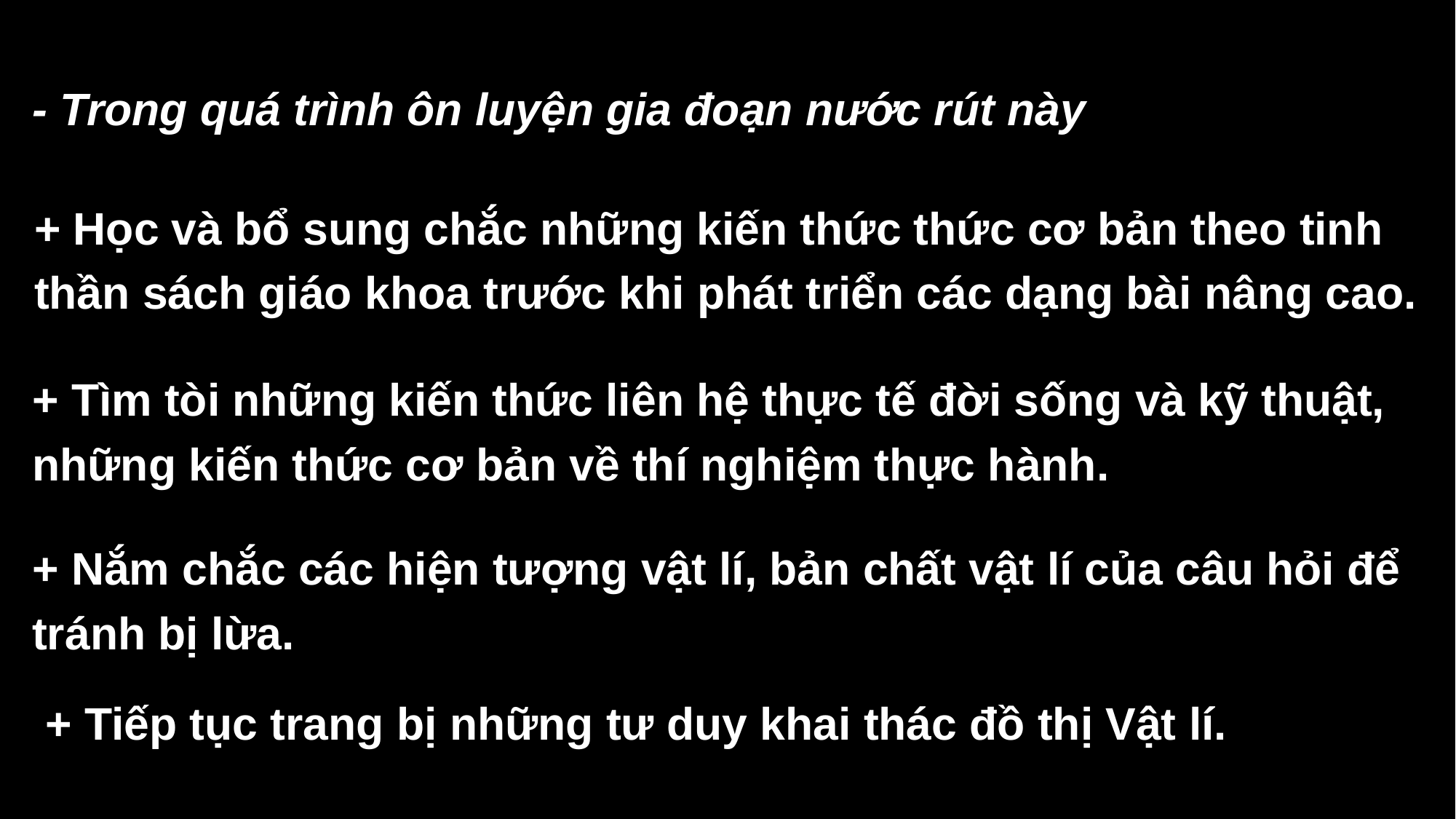

- Trong quá trình ôn luyện gia đoạn nước rút này
+ Học và bổ sung chắc những kiến thức thức cơ bản theo tinh
thần sách giáo khoa trước khi phát triển các dạng bài nâng cao.
+ Tìm tòi những kiến thức liên hệ thực tế đời sống và kỹ thuật,
những kiến thức cơ bản về thí nghiệm thực hành.
+ Nắm chắc các hiện tượng vật lí, bản chất vật lí của câu hỏi để
tránh bị lừa.
+ Tiếp tục trang bị những tư duy khai thác đồ thị Vật lí.